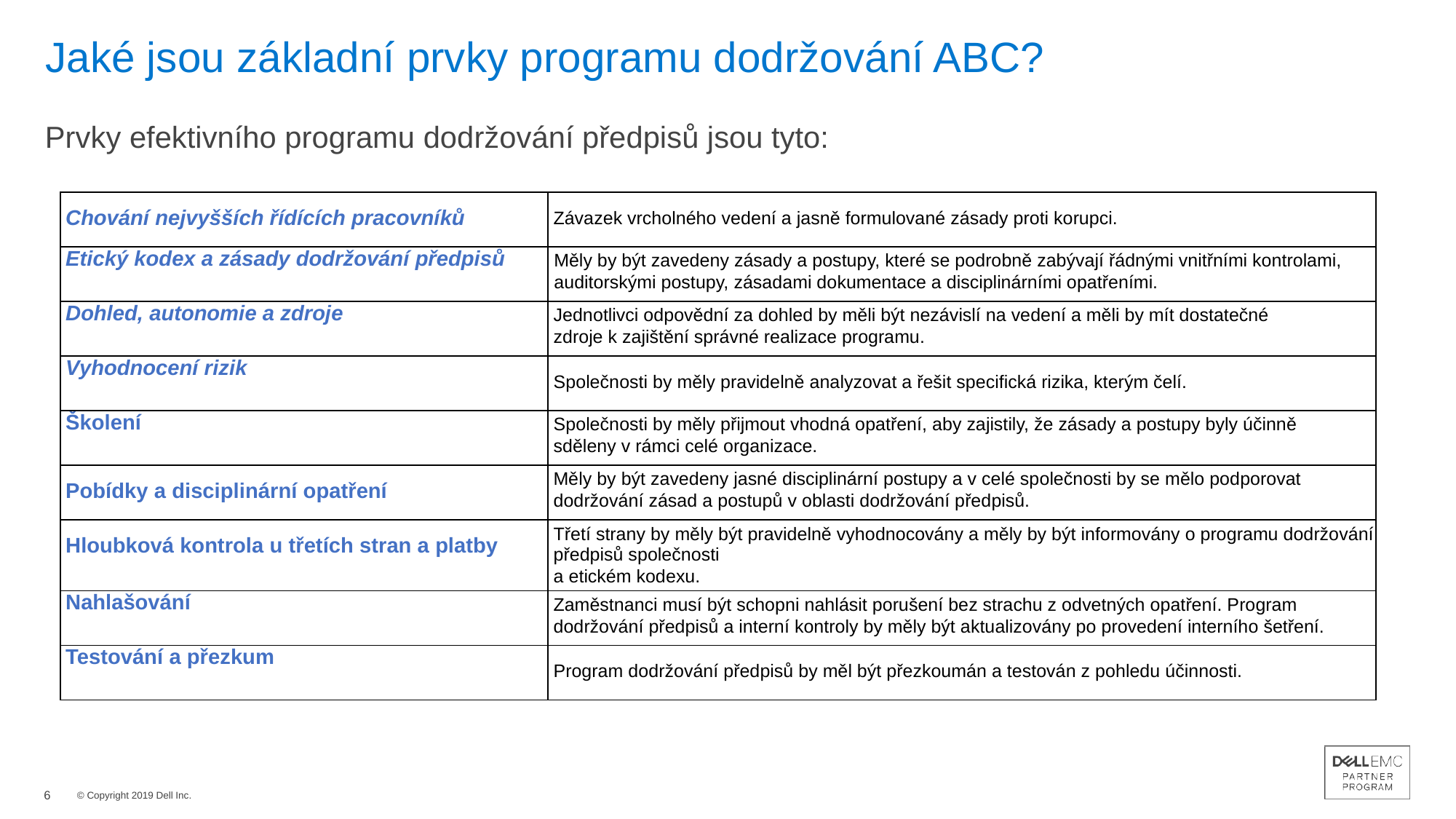

# Jaké jsou základní prvky programu dodržování ABC?
Prvky efektivního programu dodržování předpisů jsou tyto:
| Chování nejvyšších řídících pracovníků | Závazek vrcholného vedení a jasně formulované zásady proti korupci. |
| --- | --- |
| Etický kodex a zásady dodržování předpisů | Měly by být zavedeny zásady a postupy, které se podrobně zabývají řádnými vnitřními kontrolami, auditorskými postupy, zásadami dokumentace a disciplinárními opatřeními. |
| Dohled, autonomie a zdroje | Jednotlivci odpovědní za dohled by měli být nezávislí na vedení a měli by mít dostatečné zdroje k zajištění správné realizace programu. |
| Vyhodnocení rizik | Společnosti by měly pravidelně analyzovat a řešit specifická rizika, kterým čelí. |
| Školení | Společnosti by měly přijmout vhodná opatření, aby zajistily, že zásady a postupy byly účinně sděleny v rámci celé organizace. |
| Pobídky a disciplinární opatření | Měly by být zavedeny jasné disciplinární postupy a v celé společnosti by se mělo podporovat dodržování zásad a postupů v oblasti dodržování předpisů. |
| Hloubková kontrola u třetích stran a platby | Třetí strany by měly být pravidelně vyhodnocovány a měly by být informovány o programu dodržování předpisů společnosti a etickém kodexu. |
| Nahlašování | Zaměstnanci musí být schopni nahlásit porušení bez strachu z odvetných opatření. Program dodržování předpisů a interní kontroly by měly být aktualizovány po provedení interního šetření. |
| Testování a přezkum | Program dodržování předpisů by měl být přezkoumán a testován z pohledu účinnosti. |
6
© Copyright 2019 Dell Inc.